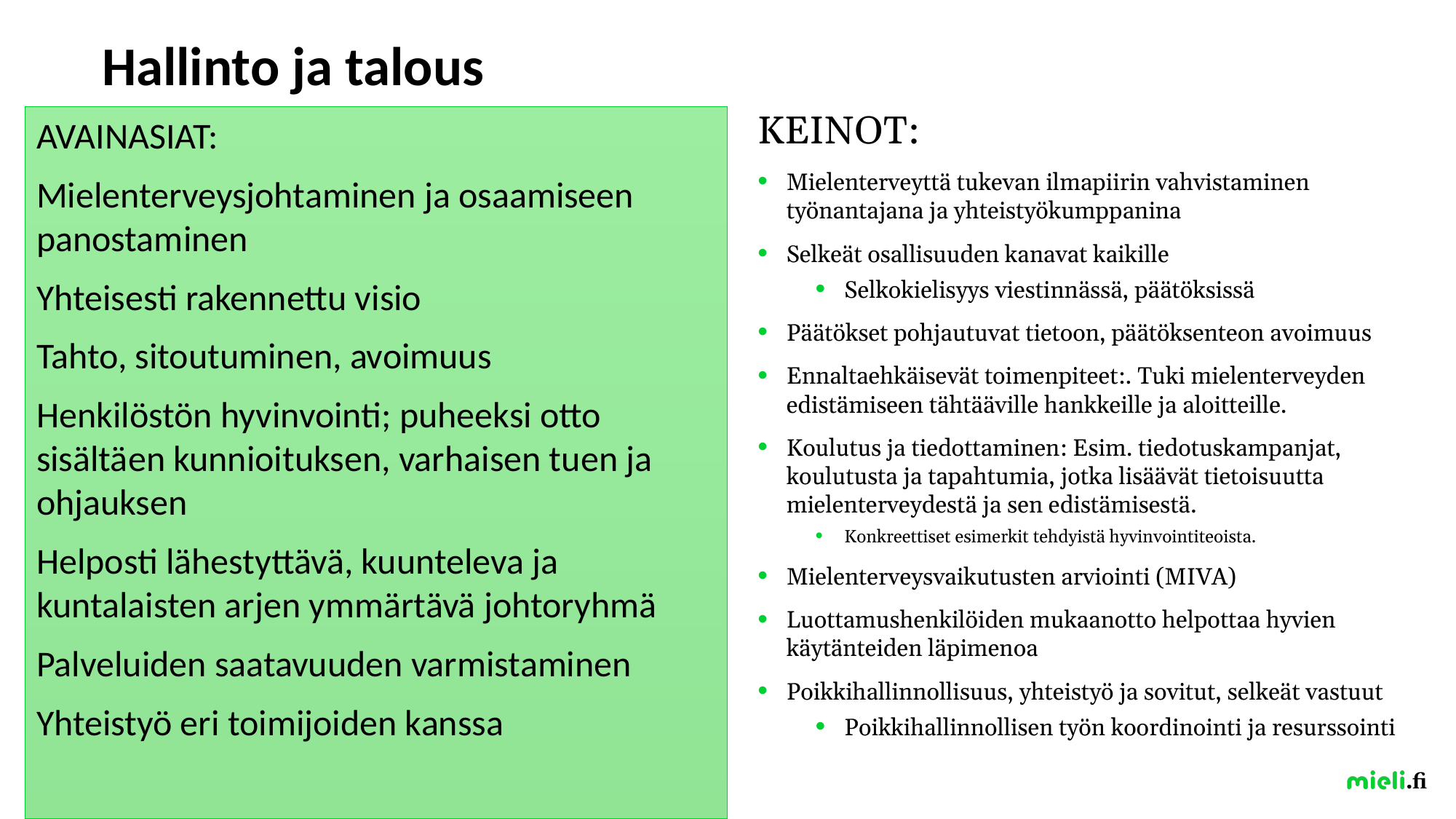

# Hallinto ja talous
KEINOT:
Mielenterveyttä tukevan ilmapiirin vahvistaminen työnantajana ja yhteistyökumppanina
Selkeät osallisuuden kanavat kaikille
Selkokielisyys viestinnässä, päätöksissä
Päätökset pohjautuvat tietoon, päätöksenteon avoimuus
Ennaltaehkäisevät toimenpiteet:. Tuki mielenterveyden edistämiseen tähtääville hankkeille ja aloitteille.
Koulutus ja tiedottaminen: Esim. tiedotuskampanjat, koulutusta ja tapahtumia, jotka lisäävät tietoisuutta mielenterveydestä ja sen edistämisestä.
Konkreettiset esimerkit tehdyistä hyvinvointiteoista.
Mielenterveysvaikutusten arviointi (MIVA)
Luottamushenkilöiden mukaanotto helpottaa hyvien käytänteiden läpimenoa
Poikkihallinnollisuus, yhteistyö ja sovitut, selkeät vastuut
Poikkihallinnollisen työn koordinointi ja resurssointi
AVAINASIAT:
Mielenterveysjohtaminen ja osaamiseen panostaminen
Yhteisesti rakennettu visio
Tahto, sitoutuminen, avoimuus
Henkilöstön hyvinvointi; puheeksi otto sisältäen kunnioituksen, varhaisen tuen ja ohjauksen
Helposti lähestyttävä, kuunteleva ja kuntalaisten arjen ymmärtävä johtoryhmä
Palveluiden saatavuuden varmistaminen
Yhteistyö eri toimijoiden kanssa

30